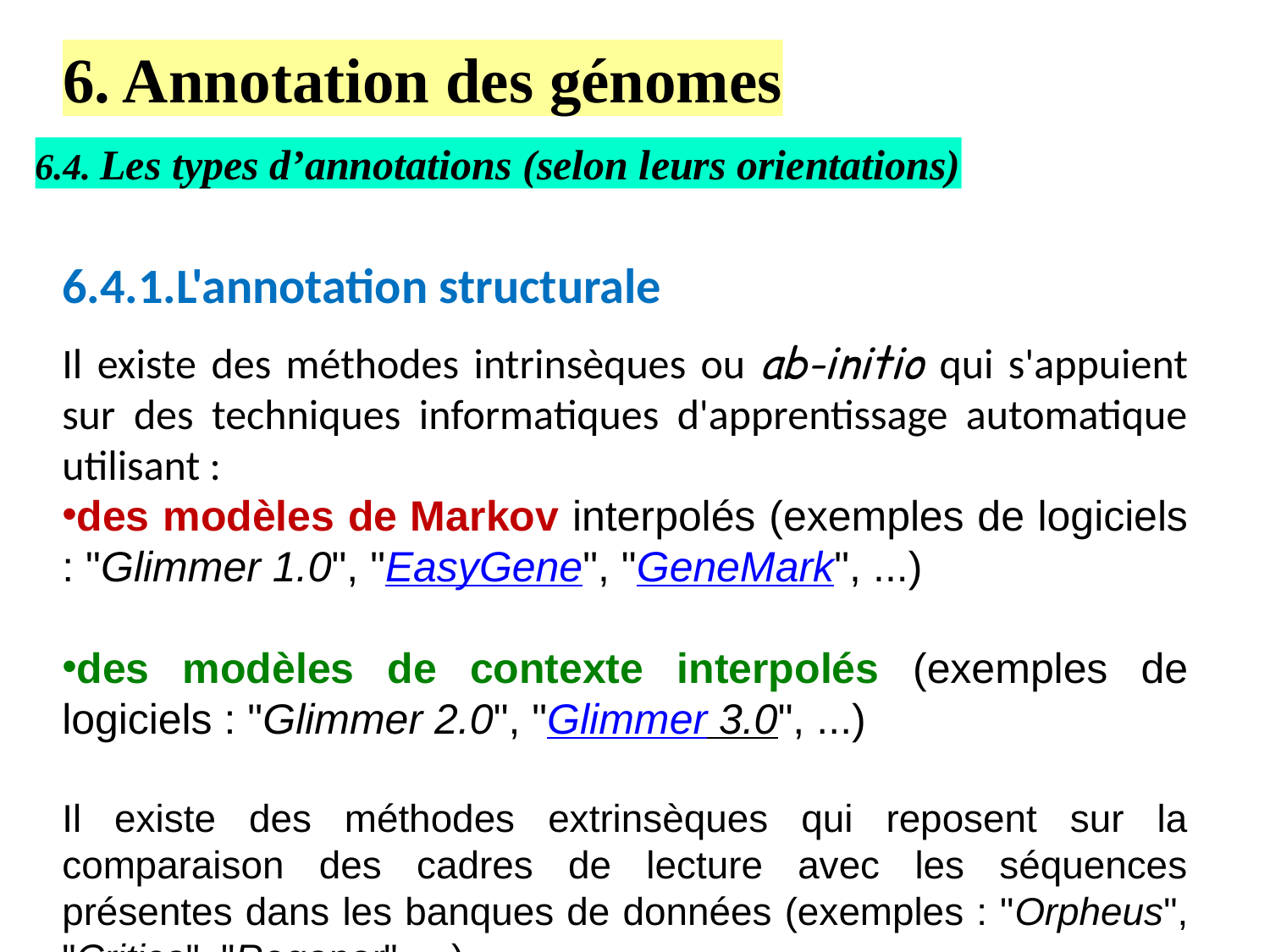

6. Annotation des génomes
6.4. Les types d’annotations (selon leurs orientations)
6.4.1.L'annotation structurale

Il existe des méthodes intrinsèques ou ab-initio qui s'appuient sur des techniques informatiques d'apprentissage automatique utilisant :
des modèles de Markov interpolés (exemples de logiciels : "Glimmer 1.0", "EasyGene", "GeneMark", ...)

des modèles de contexte interpolés (exemples de logiciels : "Glimmer 2.0", "Glimmer 3.0", ...)

Il existe des méthodes extrinsèques qui reposent sur la comparaison des cadres de lecture avec les séquences présentes dans les banques de données (exemples : "Orpheus", "Critica", "Reganor", ...).